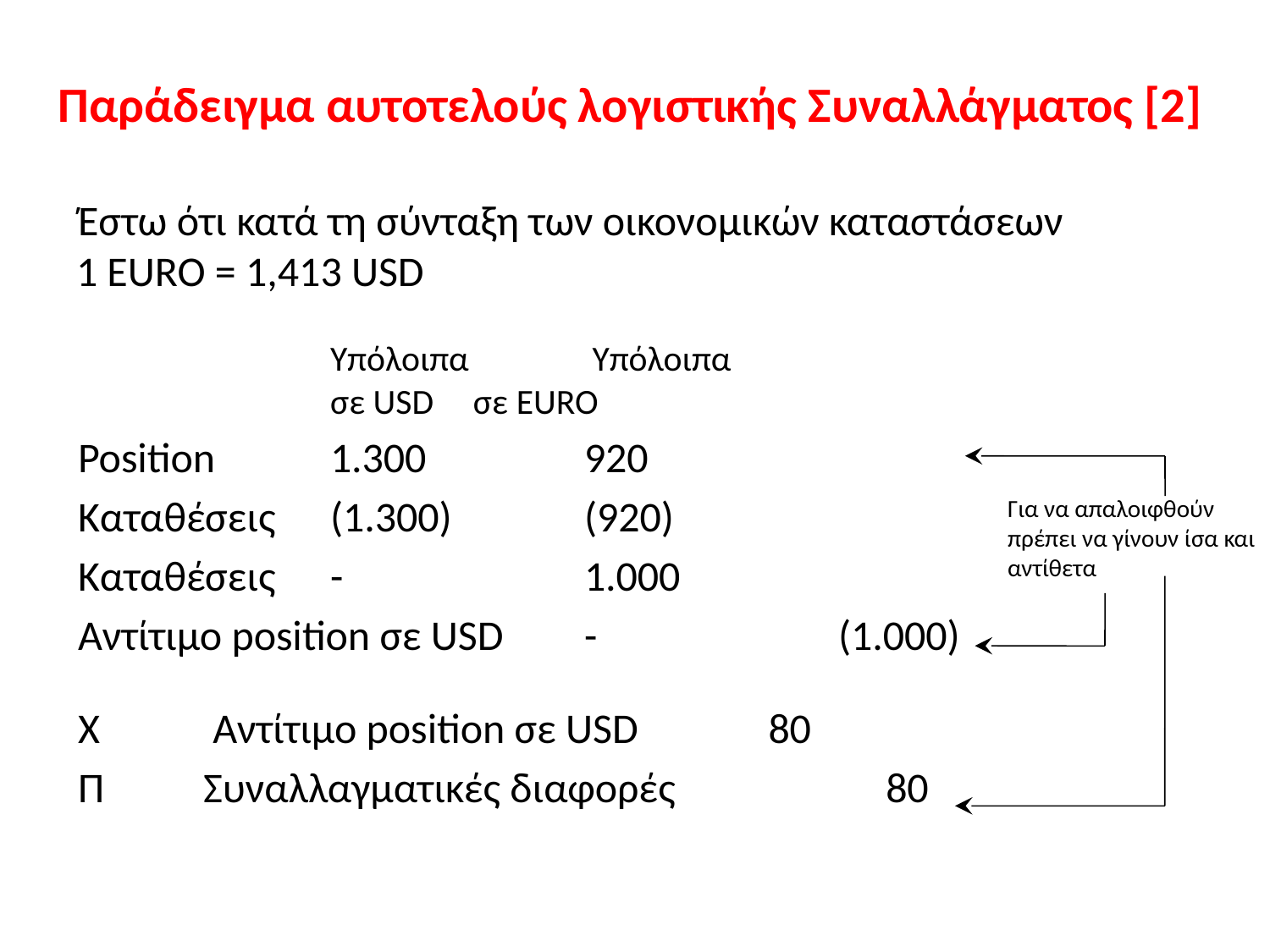

# Παράδειγμα αυτοτελούς λογιστικής Συναλλάγματος [2]
Έστω ότι κατά τη σύνταξη των οικονομικών καταστάσεων
1 EURO = 1,413 USD
		Υπόλοιπα 	 Υπόλοιπα
		σε USD	  σε EURO
Position	1.300		920
Καταθέσεις	(1.300)		(920)
Καταθέσεις	-		1.000
Αντίτιμο position σε USD	-		(1.000)
X	 Αντίτιμο position σε USD 	      80
Π	Συναλλαγματικές διαφορές 		     80

Για να απαλοιφθούν πρέπει να γίνουν ίσα και αντίθετα